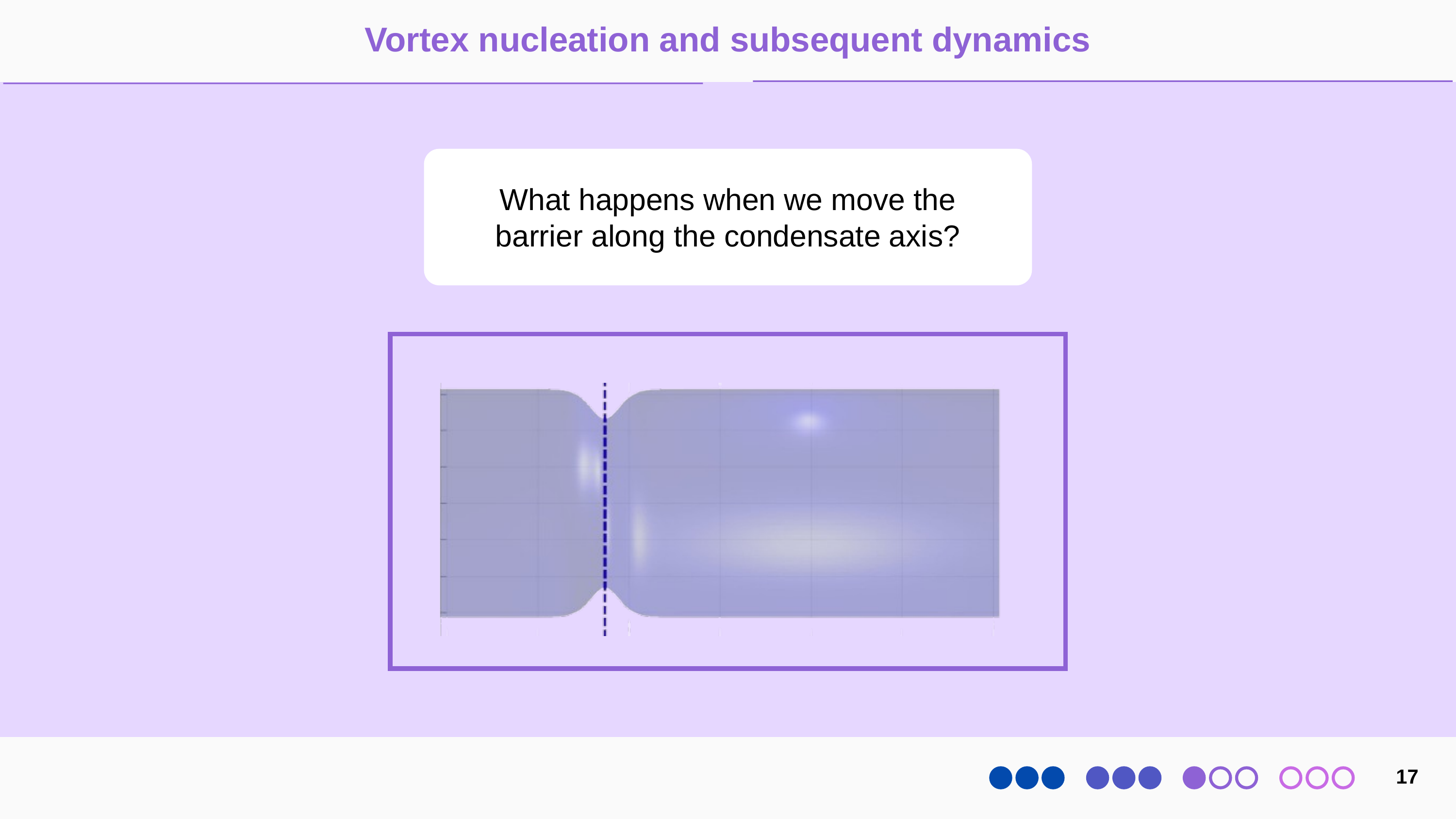

Vortex nucleation and subsequent dynamics

What happens when we move the barrier along the condensate axis?

17